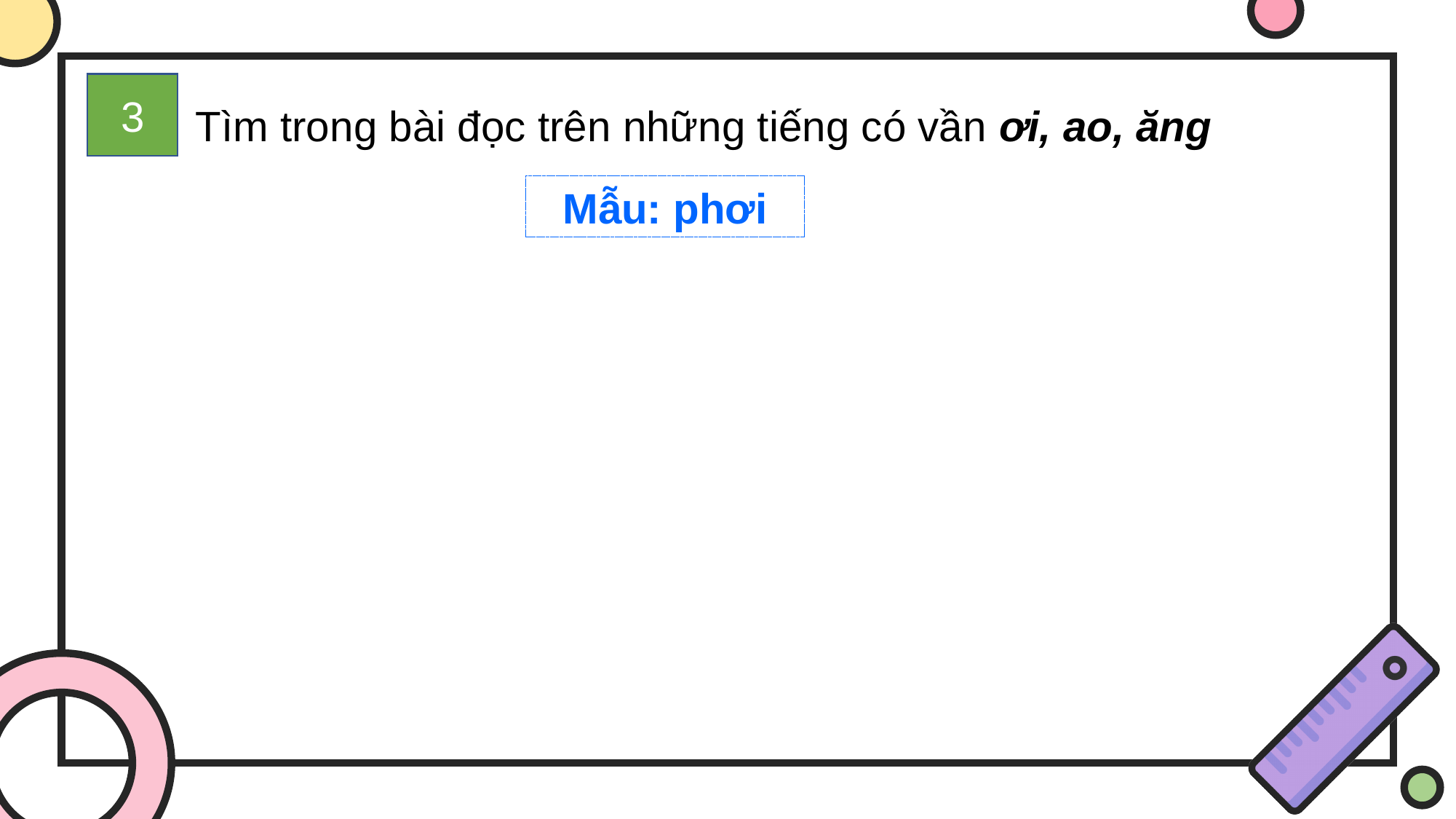

3
Tìm trong bài đọc trên những tiếng có vần ơi, ao, ăng
Mẫu: phơi